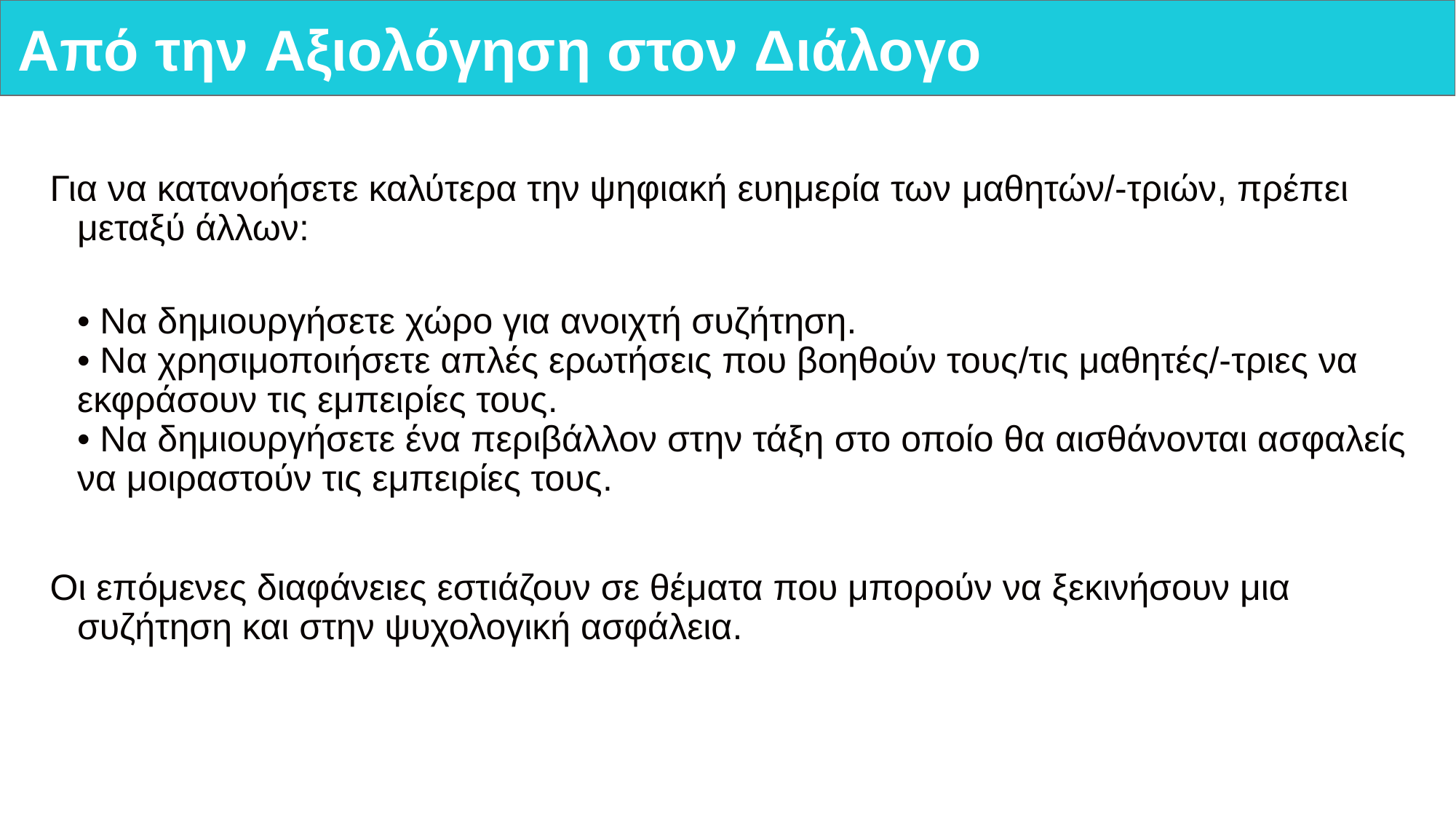

# Από την Αξιολόγηση στον Διάλογο

Για να κατανοήσετε καλύτερα την ψηφιακή ευημερία των μαθητών/-τριών, πρέπει μεταξύ άλλων:
• Να δημιουργήσετε χώρο για ανοιχτή συζήτηση.
• Να χρησιμοποιήσετε απλές ερωτήσεις που βοηθούν τους/τις μαθητές/-τριες να εκφράσουν τις εμπειρίες τους.
• Να δημιουργήσετε ένα περιβάλλον στην τάξη στο οποίο θα αισθάνονται ασφαλείς να μοιραστούν τις εμπειρίες τους.

Οι επόμενες διαφάνειες εστιάζουν σε θέματα που μπορούν να ξεκινήσουν μια συζήτηση και στην ψυχολογική ασφάλεια.